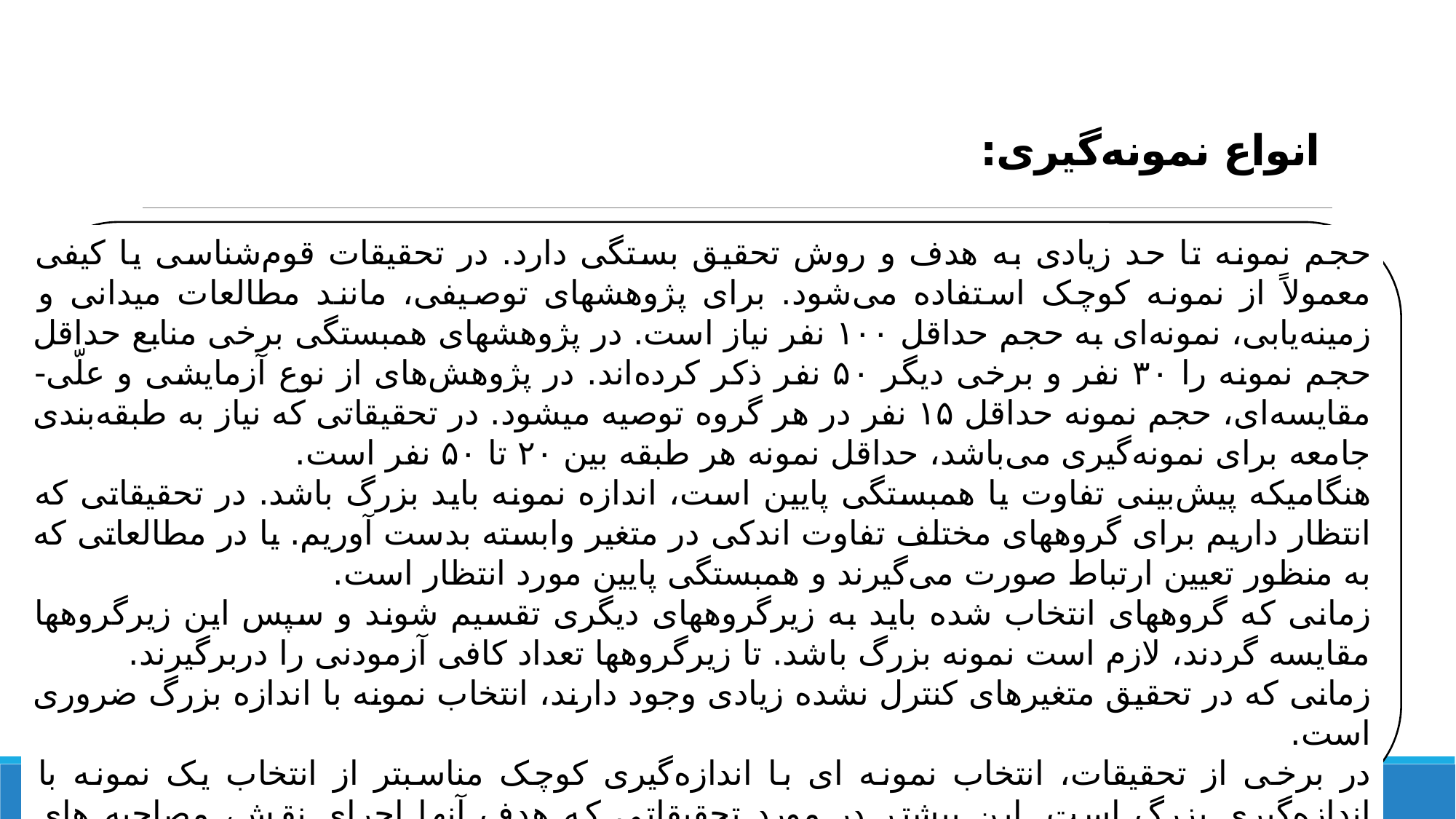

# انواع نمونه‌گیری:

حجم نمونه تا حد زیادی به هدف و روش تحقیق بستگی دارد. در تحقیقات قوم‌شناسی یا کیفی معمولاً از نمونه کوچک استفاده می‌شود. برای پژوهش­های توصیفی، مانند مطالعات میدانی و زمینه‌یابی، نمونه‌ای به حجم حداقل ۱۰۰ نفر نیاز است. در پژوهش­های همبستگی برخی منابع حداقل حجم نمونه را ۳۰ نفر و برخی دیگر ۵۰ نفر ذکر کرده‌اند. در پژوهش‌های از نوع آزمایشی و علّی- مقایسه‌ای، حجم نمونه حداقل ۱۵ نفر در هر گروه توصیه می­شود. در تحقیقاتی که نیاز به طبقه‌بندی جامعه برای نمونه‌گیری می‌باشد، حداقل نمونه هر طبقه بین ۲۰ تا ۵۰ نفر است.
هنگامیکه پیش‌بینی تفاوت یا همبستگی پایین است، اندازه نمونه باید بزرگ باشد. در تحقیقاتی که انتظار داریم برای گروههای مختلف تفاوت اندکی در متغیر وابسته بدست آوریم. یا در مطالعاتی که به منظور تعیین ارتباط صورت می‌گیرند و همبستگی پایین مورد انتظار است.
زمانی که گروههای انتخاب شده باید به زیرگروههای دیگری تقسیم شوند و سپس این زیرگروهها مقایسه گردند، لازم است نمونه بزرگ باشد. تا زیرگروهها تعداد کافی آزمودنی را دربرگیرند.
زمانی که در تحقیق متغیرهای کنترل نشده زیادی وجود دارند، انتخاب نمونه با اندازه بزرگ ضروری است.
در برخی از تحقیقات، انتخاب نمونه ای با اندازه‌گیری کوچک مناسبتر از انتخاب یک نمونه با اندازه‌گیری بزرگ است. این بیشتر در مورد تحقیقاتی که هدف آنها اجرای نقش، مصاحبه های عمیق و اندازه گیریهای ذهنی است، صدق می­کند.